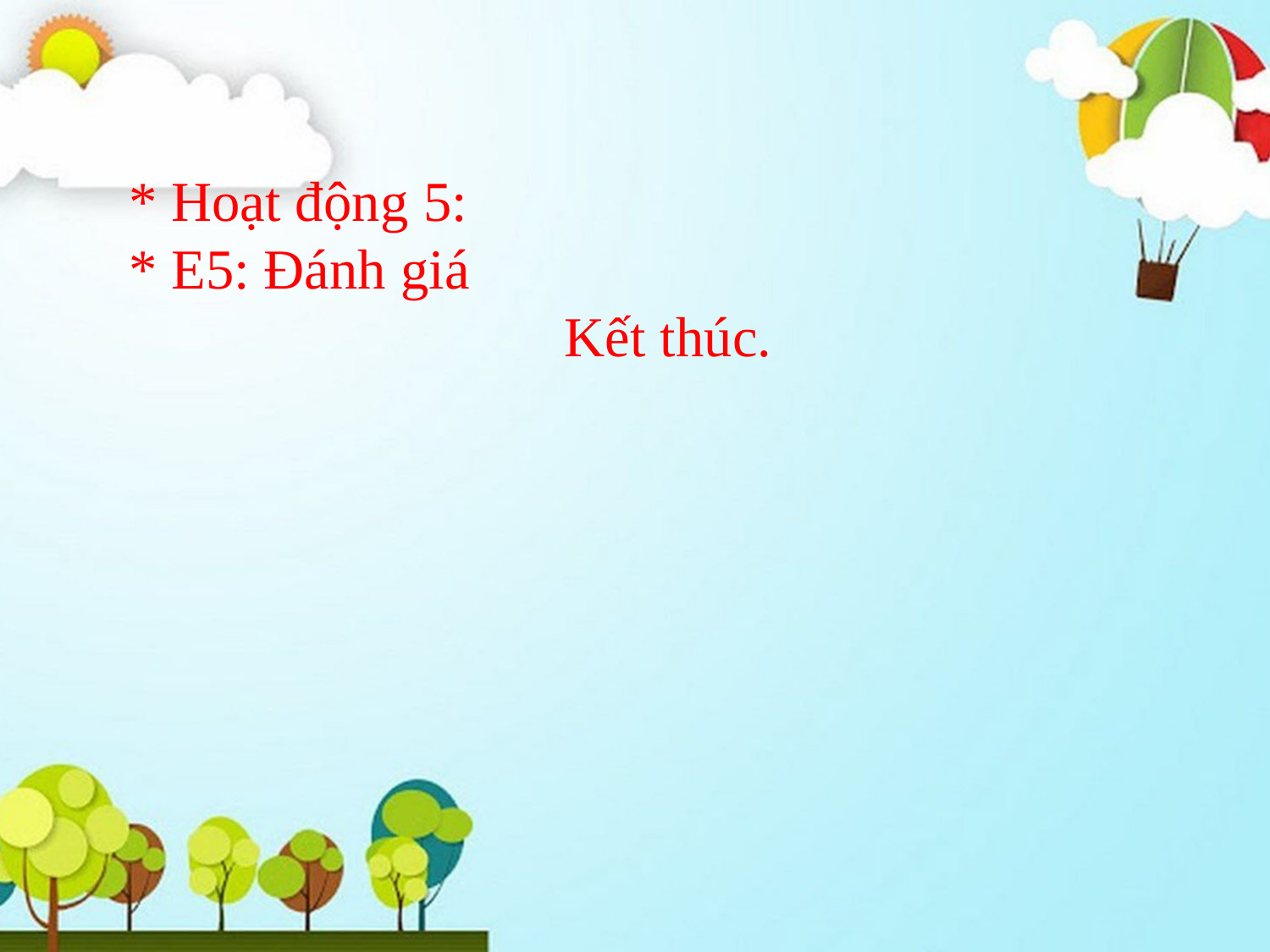

* Hoạt động 5:
* E5: Đánh giá
 Kết thúc.